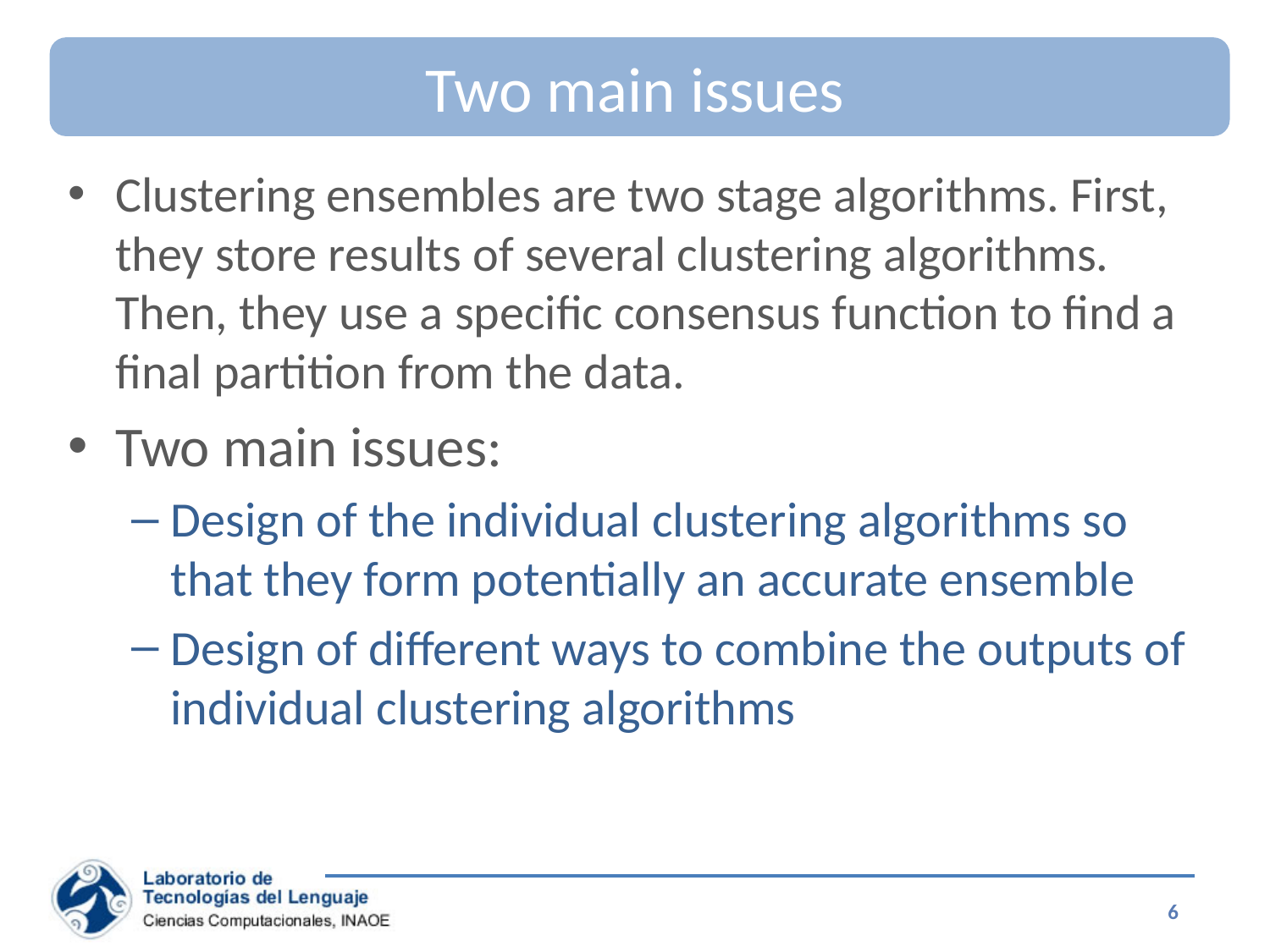

# Two main issues
Clustering ensembles are two stage algorithms. First, they store results of several clustering algorithms. Then, they use a specific consensus function to find a final partition from the data.
Two main issues:
Design of the individual clustering algorithms so that they form potentially an accurate ensemble
Design of different ways to combine the outputs of individual clustering algorithms
6
Special Topics on Information Retrieval